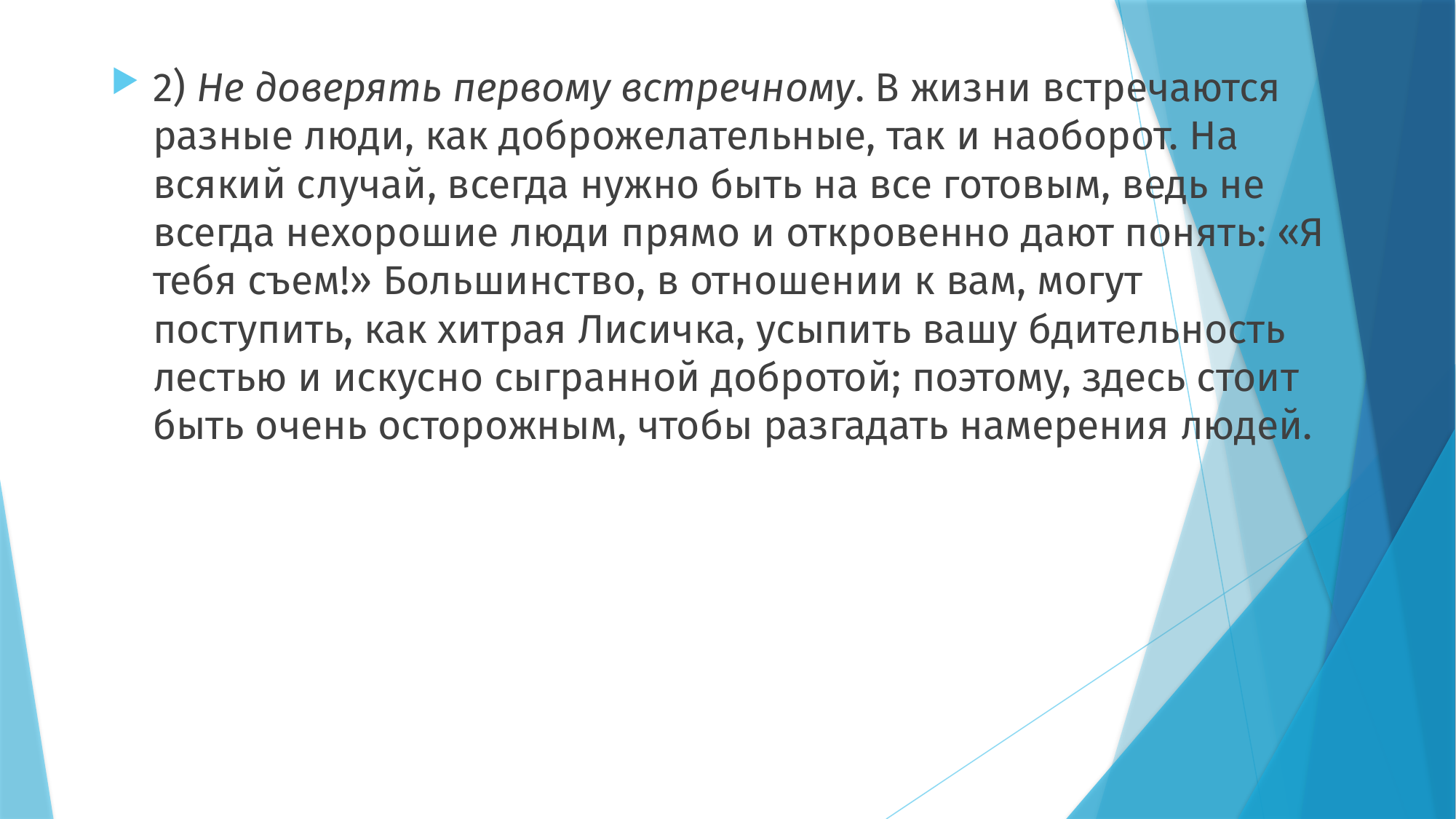

2) Не доверять первому встречному. В жизни встречаются разные люди, как доброжелательные, так и наоборот. На всякий случай, всегда нужно быть на все готовым, ведь не всегда нехорошие люди прямо и откровенно дают понять: «Я тебя съем!» Большинство, в отношении к вам, могут поступить, как хитрая Лисичка, усыпить вашу бдительность лестью и искусно сыгранной добротой; поэтому, здесь стоит быть очень осторожным, чтобы разгадать намерения людей.